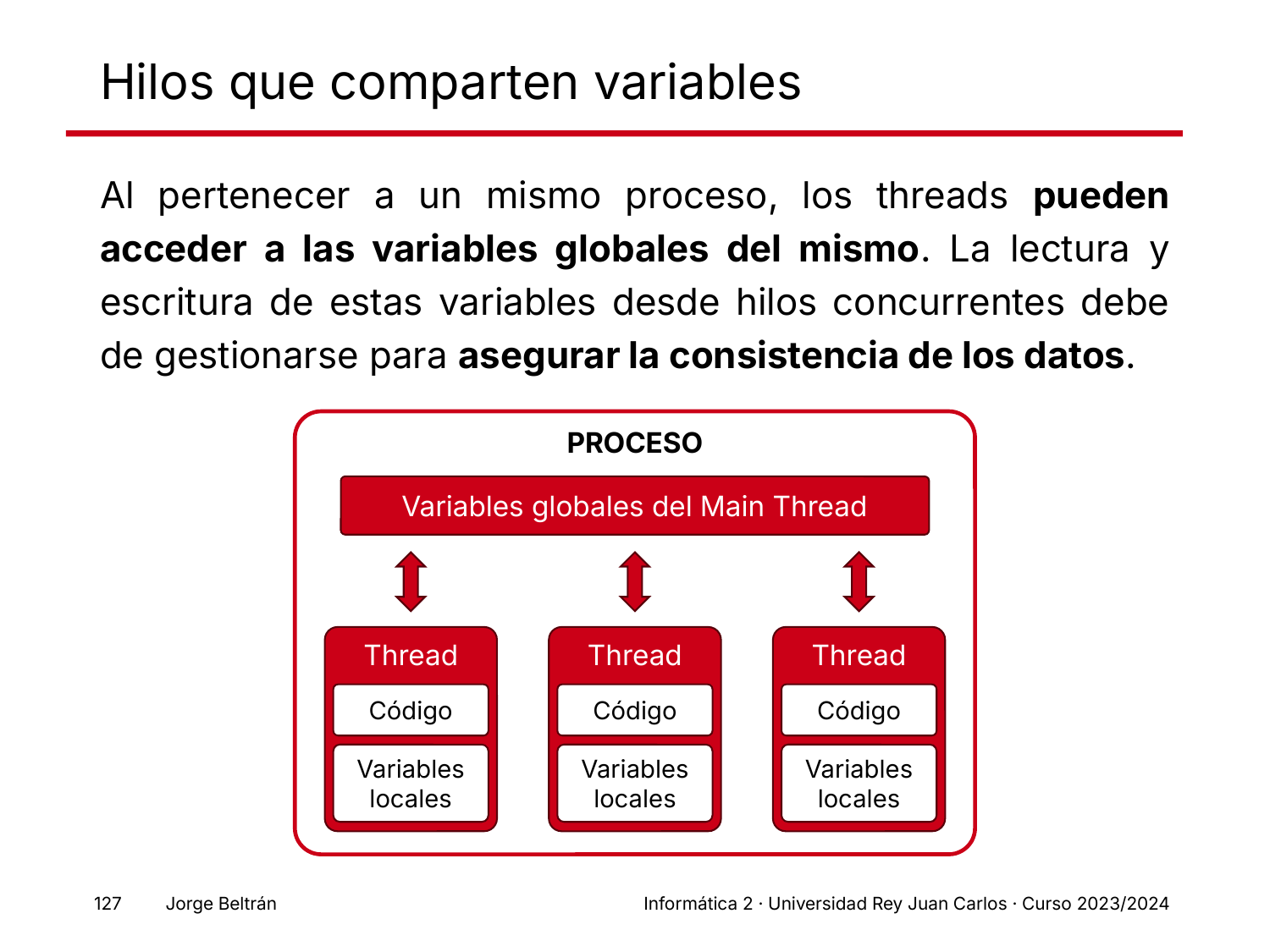

# Hilos que comparten variables
Al pertenecer a un mismo proceso, los threads pueden acceder a las variables globales del mismo. La lectura y escritura de estas variables desde hilos concurrentes debe de gestionarse para asegurar la consistencia de los datos.
PROCESO
Variables globales del Main Thread

Thread
Código
Variables locales
Thread
Código
Variables locales
Thread
Código
Variables locales